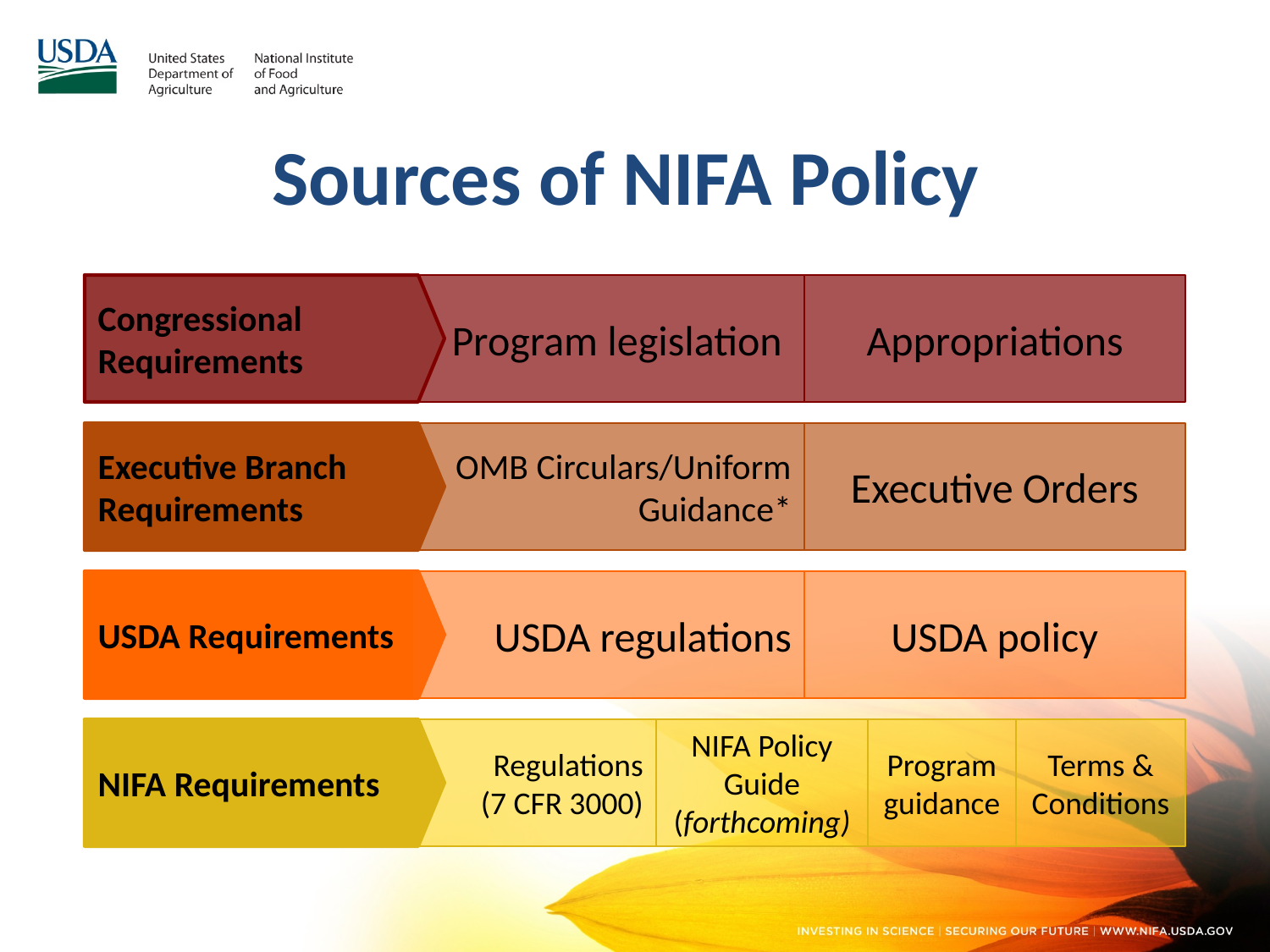

# Sources of NIFA Policy
Program legislation
Appropriations
Congressional Requirements
OMB Circulars/Uniform Guidance*
Executive Orders
Executive Branch Requirements
USDA regulations
USDA policy
USDA Requirements
NIFA Requirements
Regulations
(7 CFR 3000)
NIFA Policy Guide (forthcoming)
Program guidance
Terms & Conditions